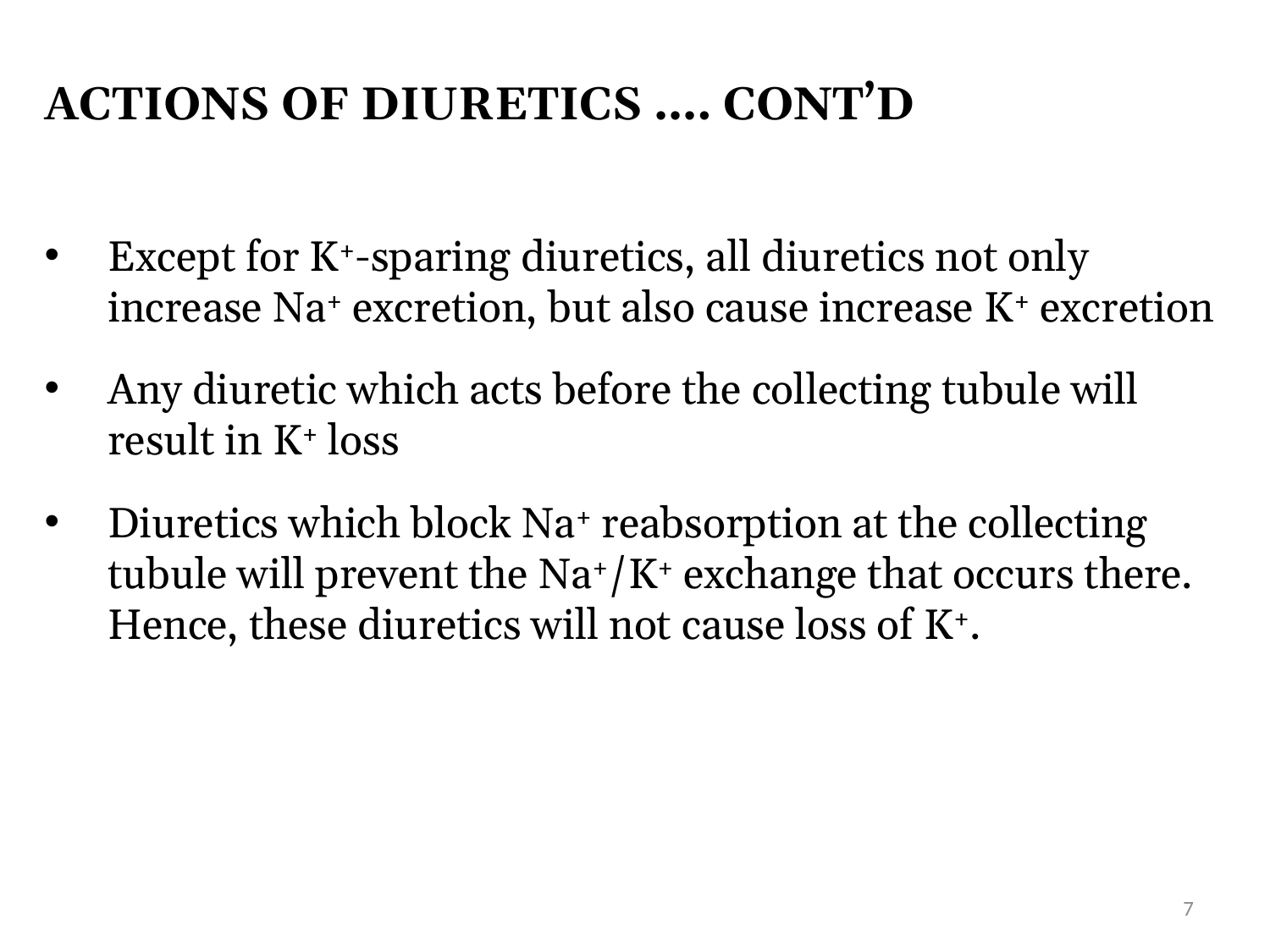

ACTIONS OF diuretics …. CONT’D
Except for K+-sparing diuretics, all diuretics not only increase Na+ excretion, but also cause increase K+ excretion
Any diuretic which acts before the collecting tubule will result in K+ loss
Diuretics which block Na+ reabsorption at the collecting tubule will prevent the Na+/K+ exchange that occurs there. Hence, these diuretics will not cause loss of K+.
7